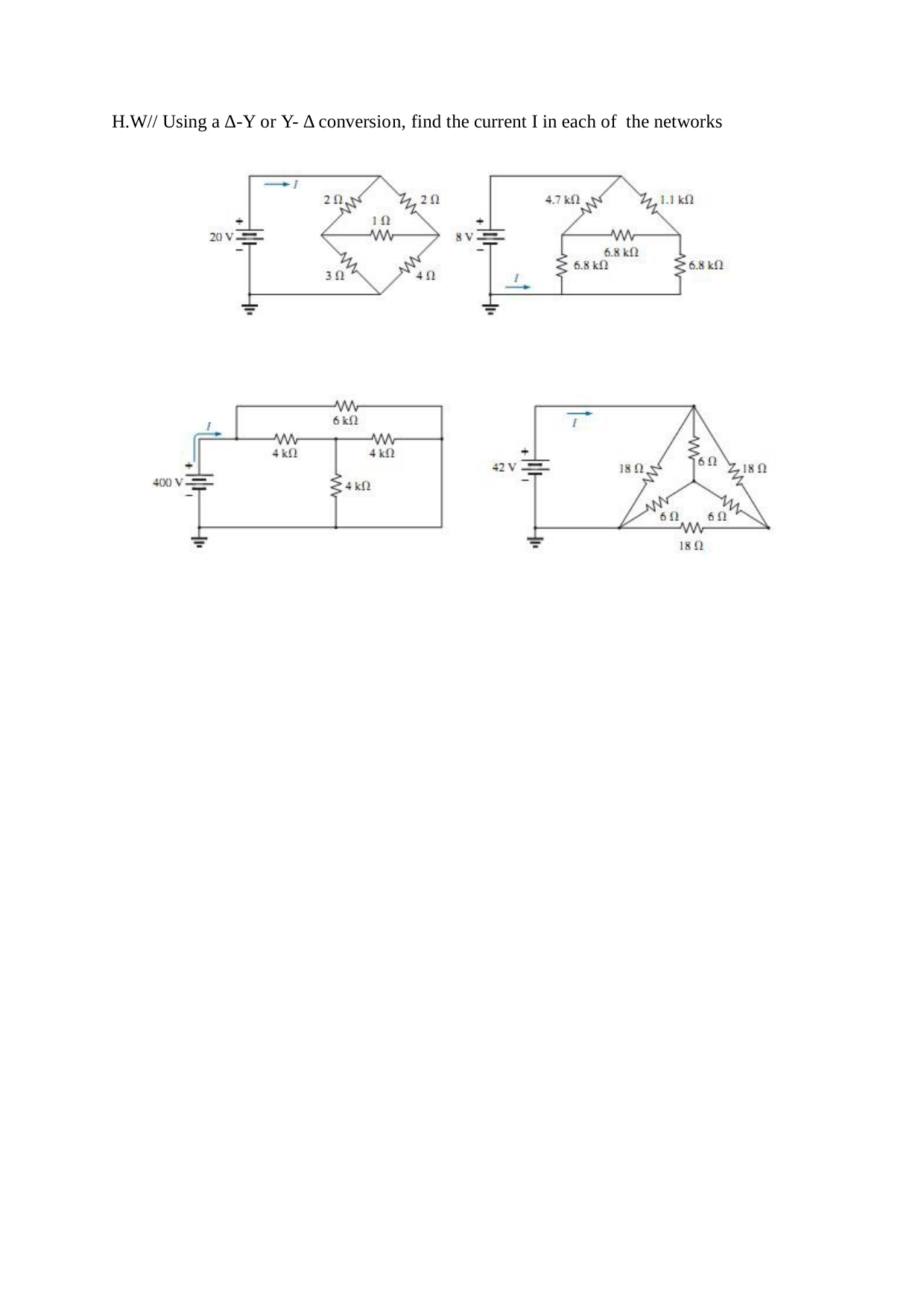

H.W// Using a Δ-Y or Y- Δ conversion, find the current I in each of  the networks